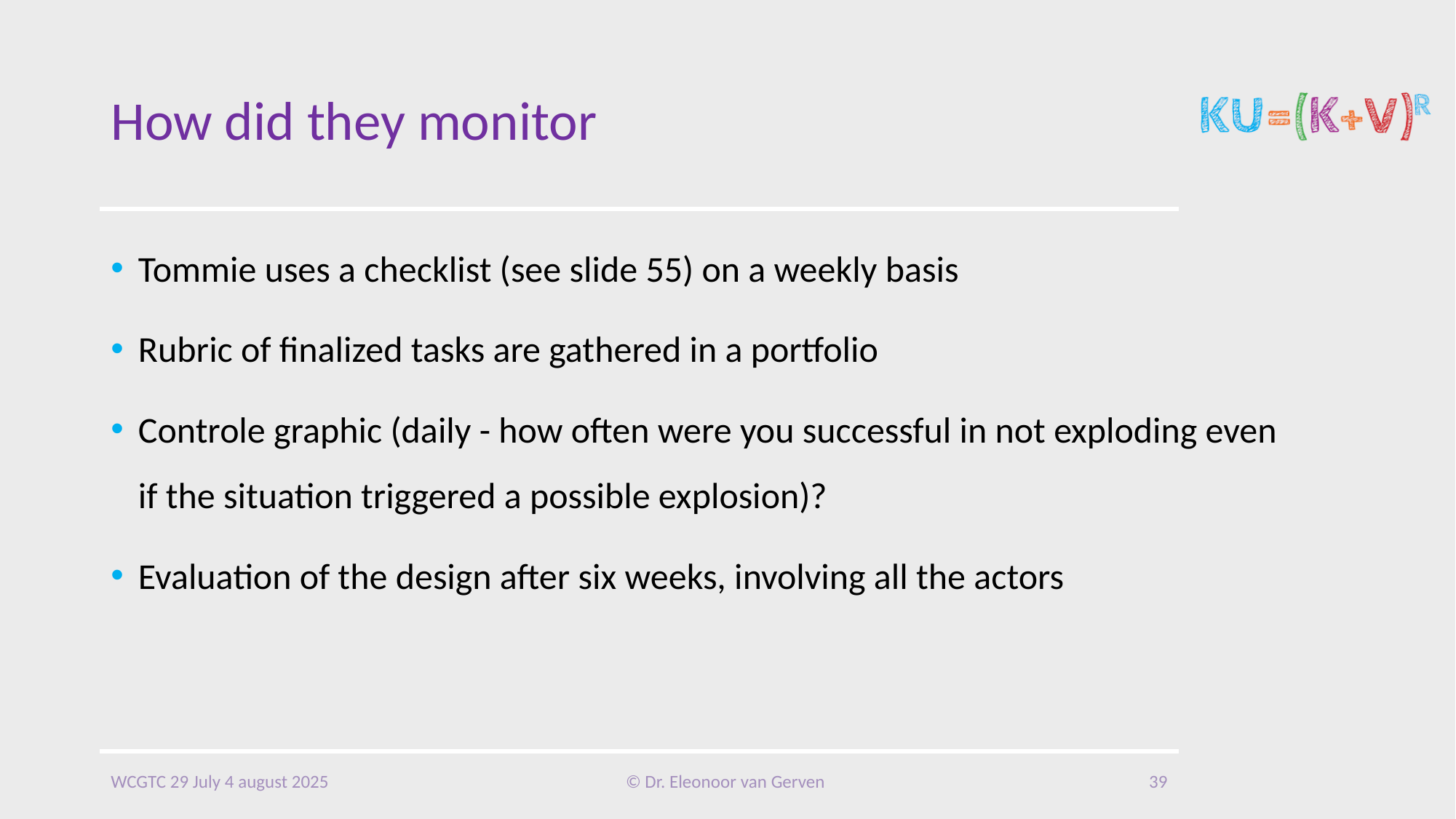

# How did they monitor
Tommie uses a checklist (see slide 55) on a weekly basis
Rubric of finalized tasks are gathered in a portfolio
Controle graphic (daily - how often were you successful in not exploding even if the situation triggered a possible explosion)?
Evaluation of the design after six weeks, involving all the actors
WCGTC 29 July 4 august 2025
© Dr. Eleonoor van Gerven
39